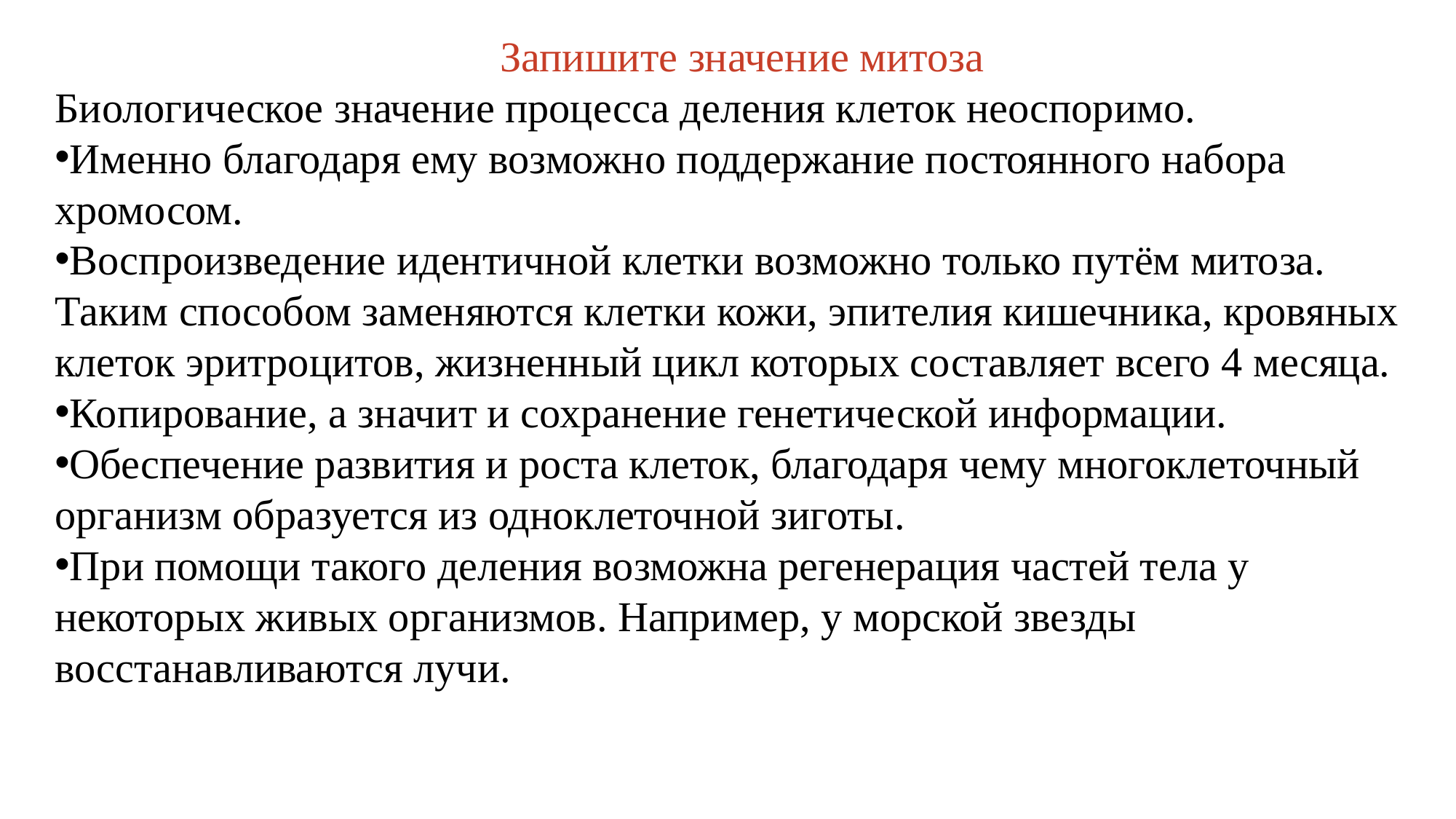

Запишите значение митоза
Биологическое значение процесса деления клеток неоспоримо.
Именно благодаря ему возможно поддержание постоянного набора хромосом.
Воспроизведение идентичной клетки возможно только путём митоза. Таким способом заменяются клетки кожи, эпителия кишечника, кровяных клеток эритроцитов, жизненный цикл которых составляет всего 4 месяца.
Копирование, а значит и сохранение генетической информации.
Обеспечение развития и роста клеток, благодаря чему многоклеточный организм образуется из одноклеточной зиготы.
При помощи такого деления возможна регенерация частей тела у некоторых живых организмов. Например, у морской звезды восстанавливаются лучи.